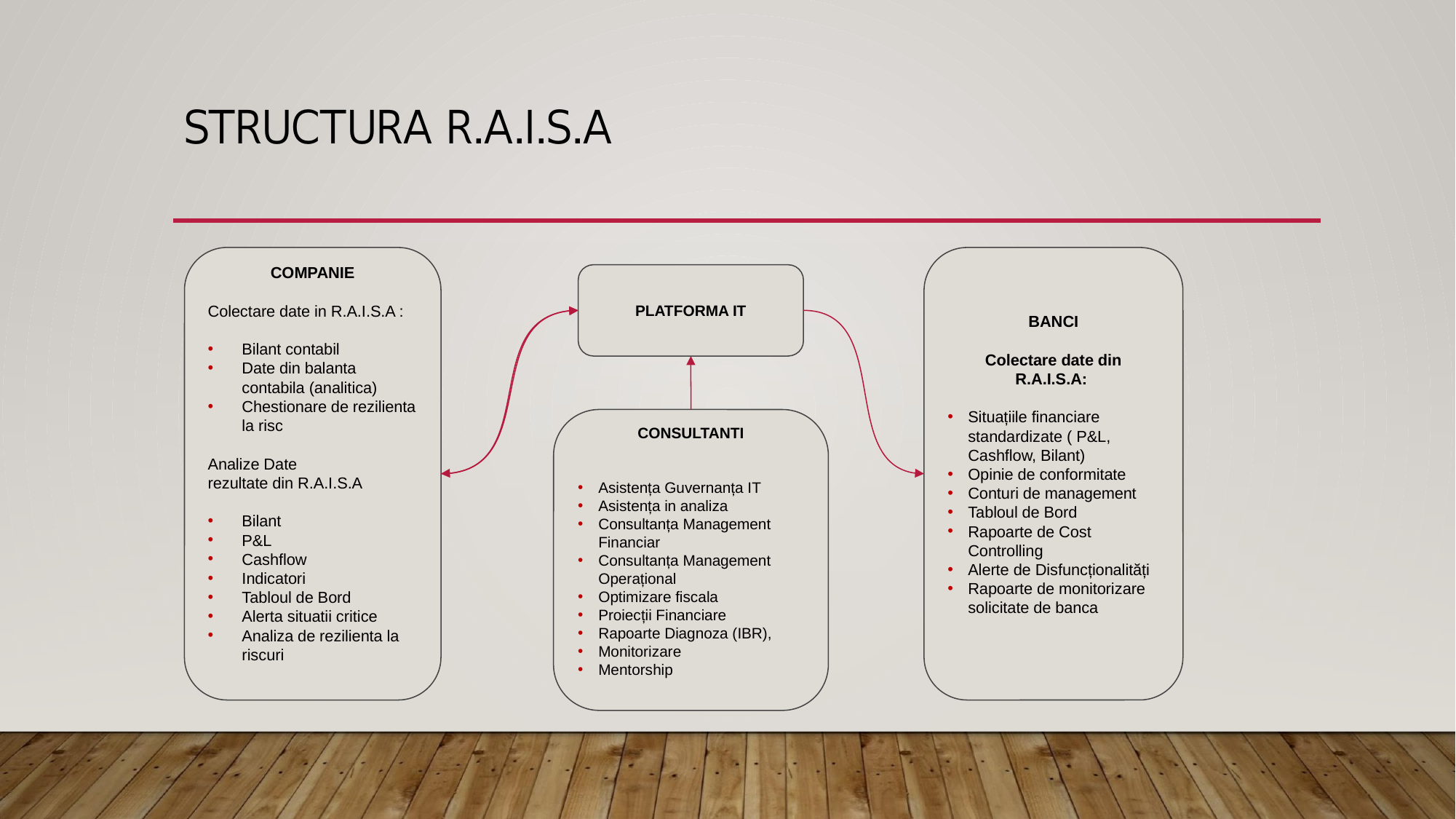

# STRUCTURA R.A.I.S.A

COMPANIE

Colectare date in R.A.I.S.A :

Bilant contabil
Date din balanta contabila (analitica)
Chestionare de rezilienta la risc

Analize Date
rezultate din R.A.I.S.A

Bilant
P&L
Cashflow
Indicatori
Tabloul de Bord
Alerta situatii critice
Analiza de rezilienta la riscuri

BANCI

Colectare date din R.A.I.S.A:

Situațiile financiare standardizate ( P&L, Cashflow, Bilant)
Opinie de conformitate
Conturi de management
Tabloul de Bord
Rapoarte de Cost Controlling
Alerte de Disfuncționalități
Rapoarte de monitorizare solicitate de banca

PLATFORMA IT
CONSULTANTI

Asistența Guvernanța IT
Asistența in analiza
Consultanța Management Financiar
Consultanța Management Operațional
Optimizare fiscala
Proiecții Financiare
Rapoarte Diagnoza (IBR),
Monitorizare
Mentorship